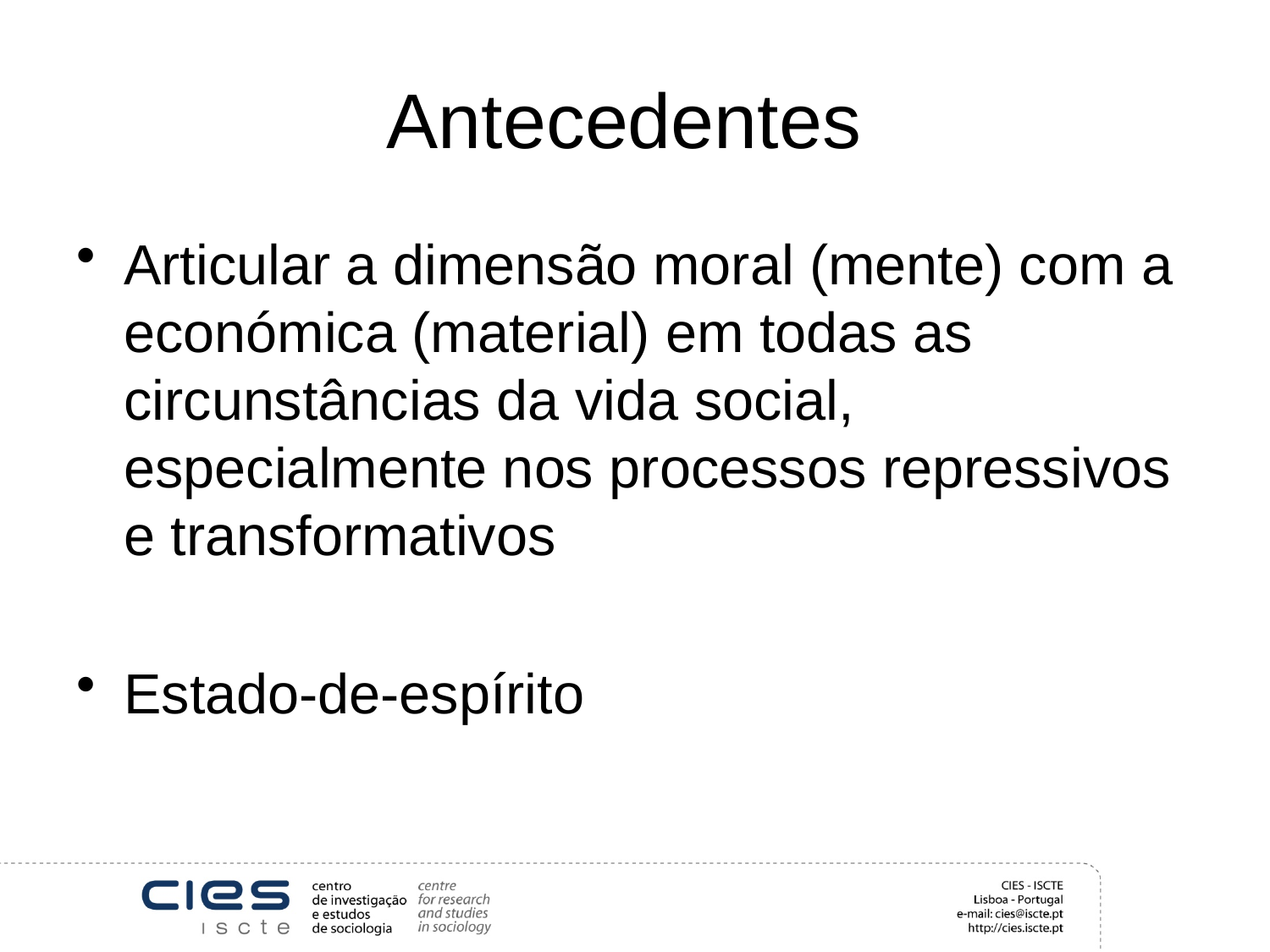

# Antecedentes
Articular a dimensão moral (mente) com a económica (material) em todas as circunstâncias da vida social, especialmente nos processos repressivos e transformativos

Estado-de-espírito